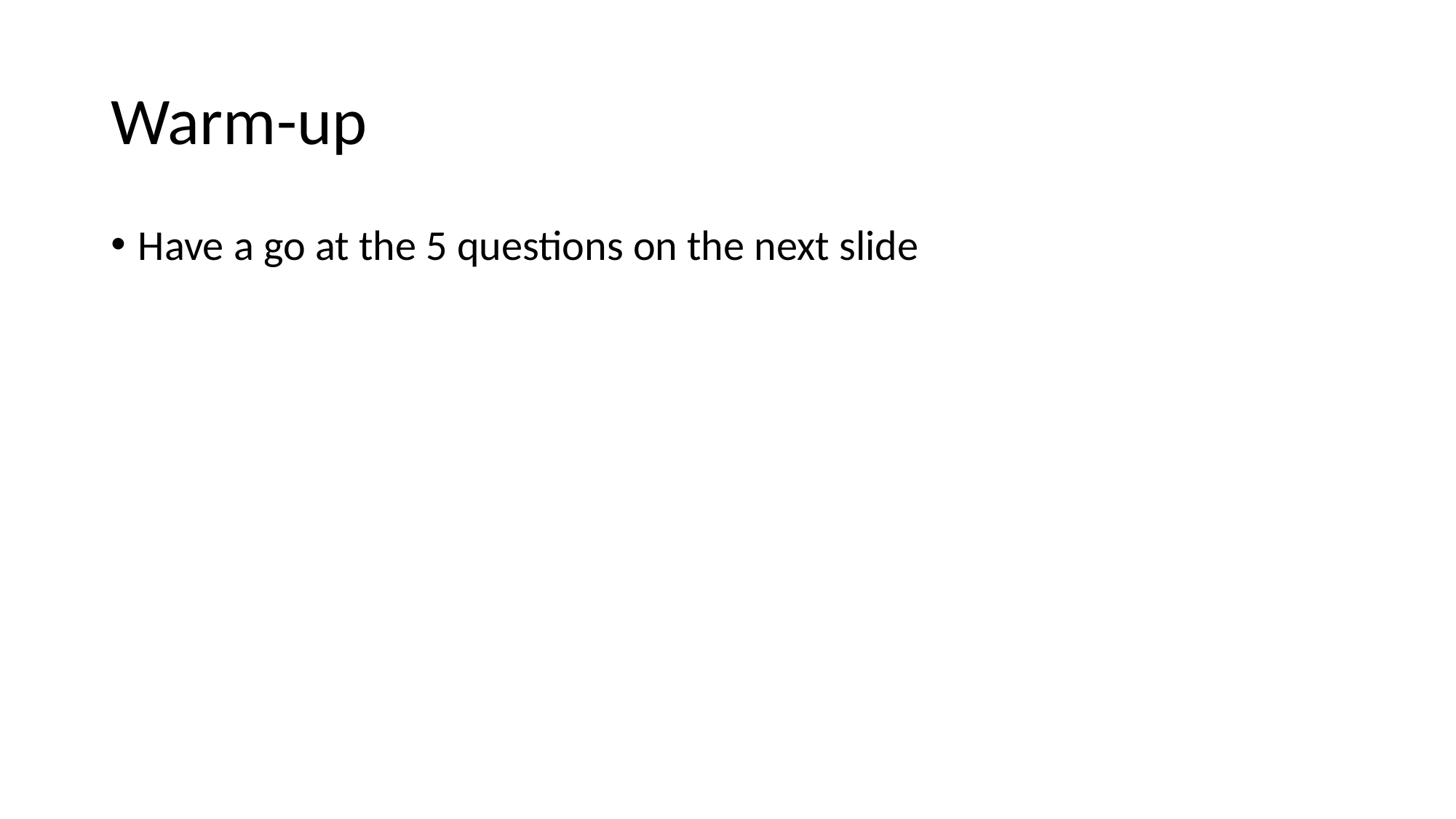

# Warm-up
Have a go at the 5 questions on the next slide